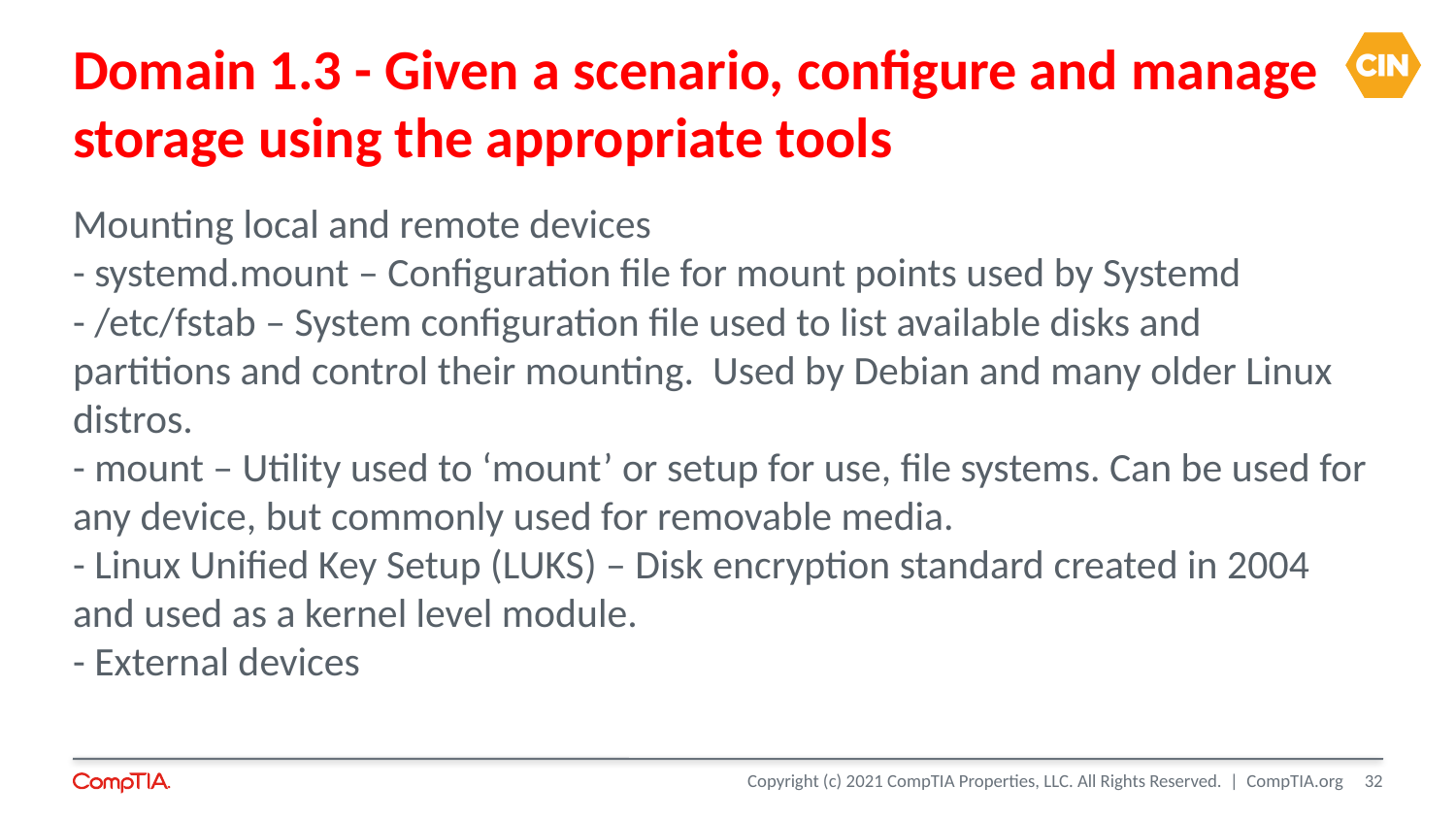

Domain 1.3 - Given a scenario, configure and manage
storage using the appropriate tools
Mounting local and remote devices
- systemd.mount – Configuration file for mount points used by Systemd
- /etc/fstab – System configuration file used to list available disks and partitions and control their mounting.  Used by Debian and many older Linux distros.
- mount – Utility used to ‘mount’ or setup for use, file systems. Can be used for any device, but commonly used for removable media.
- Linux Unified Key Setup (LUKS) – Disk encryption standard created in 2004 and used as a kernel level module.
- External devices
32